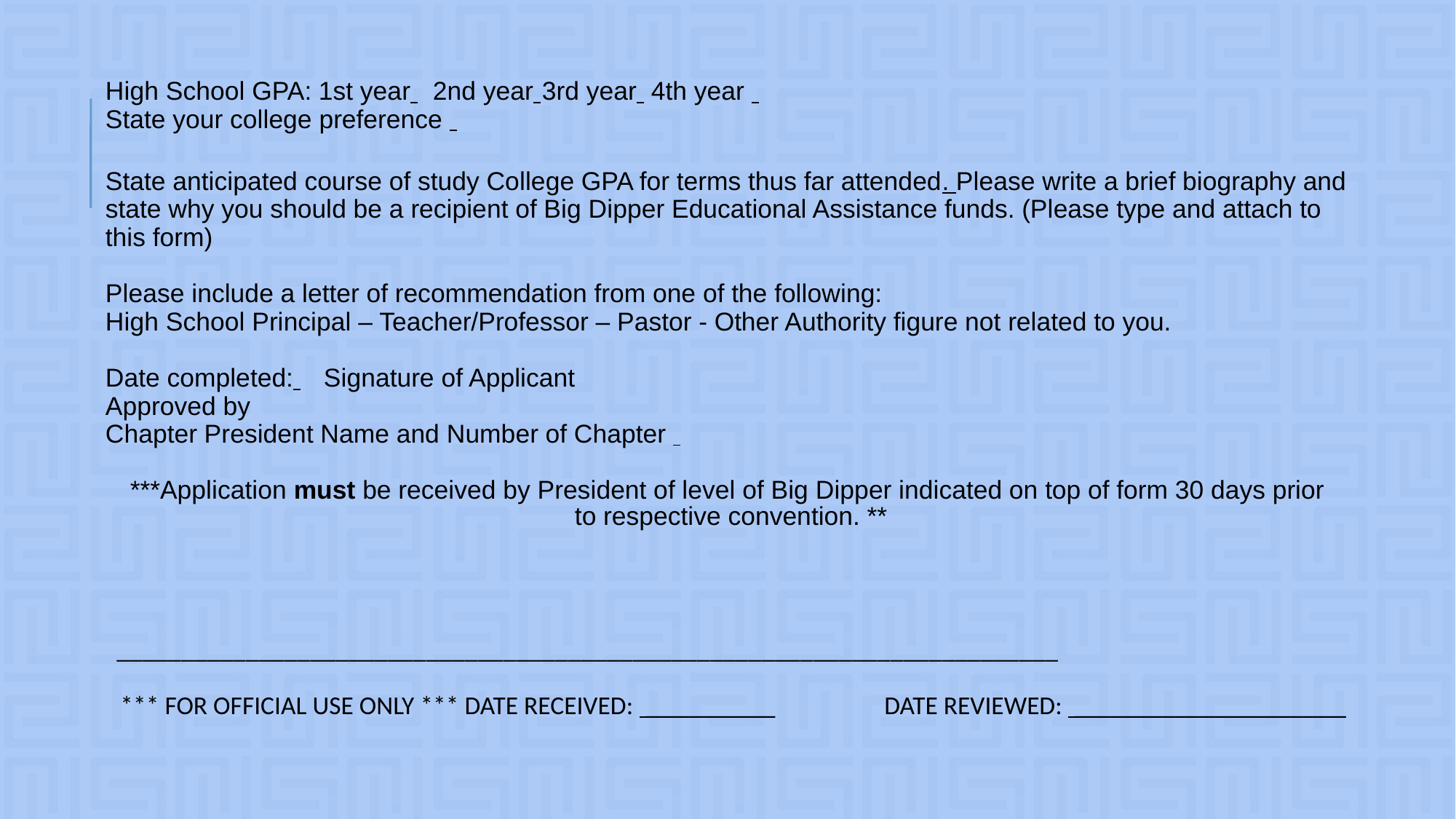

# High School GPA: 1st year 	2nd year 	3rd year 	4th year
State your college preference

State anticipated course of study College GPA for terms thus far attended. Please write a brief biography and state why you should be a recipient of Big Dipper Educational Assistance funds. (Please type and attach to this form)

Please include a letter of recommendation from one of the following:
High School Principal – Teacher/Professor – Pastor - Other Authority figure not related to you.

Date completed: 	Signature of Applicant
Approved by
Chapter President Name and Number of Chapter

***Application must be received by President of level of Big Dipper indicated on top of form 30 days prior
 to respective convention. **

_________________________________________________________________________

*** FOR OFFICIAL USE ONLY *** DATE RECEIVED:  __________	DATE REVIEWED:  _____________________